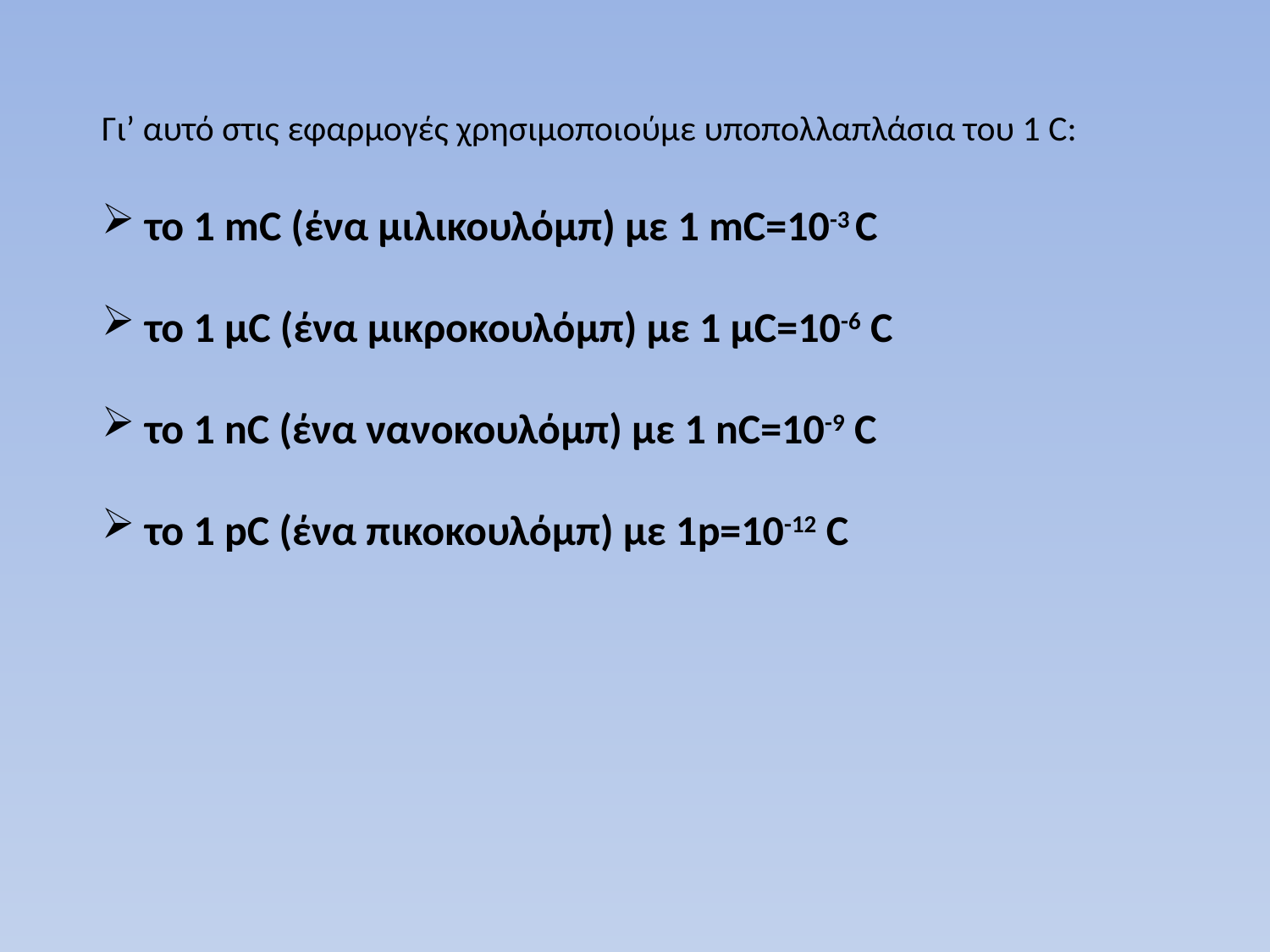

Γι’ αυτό στις εφαρμογές χρησιμοποιούμε υποπολλαπλάσια του 1 C:

 το 1 mC (ένα μιλικουλόμπ) με 1 mC=10-3 C

 το 1 μC (ένα μικροκουλόμπ) με 1 μC=10-6 C

 το 1 nC (ένα νανοκουλόμπ) με 1 nC=10-9 C

 το 1 pC (ένα πικοκουλόμπ) με 1p=10-12 C